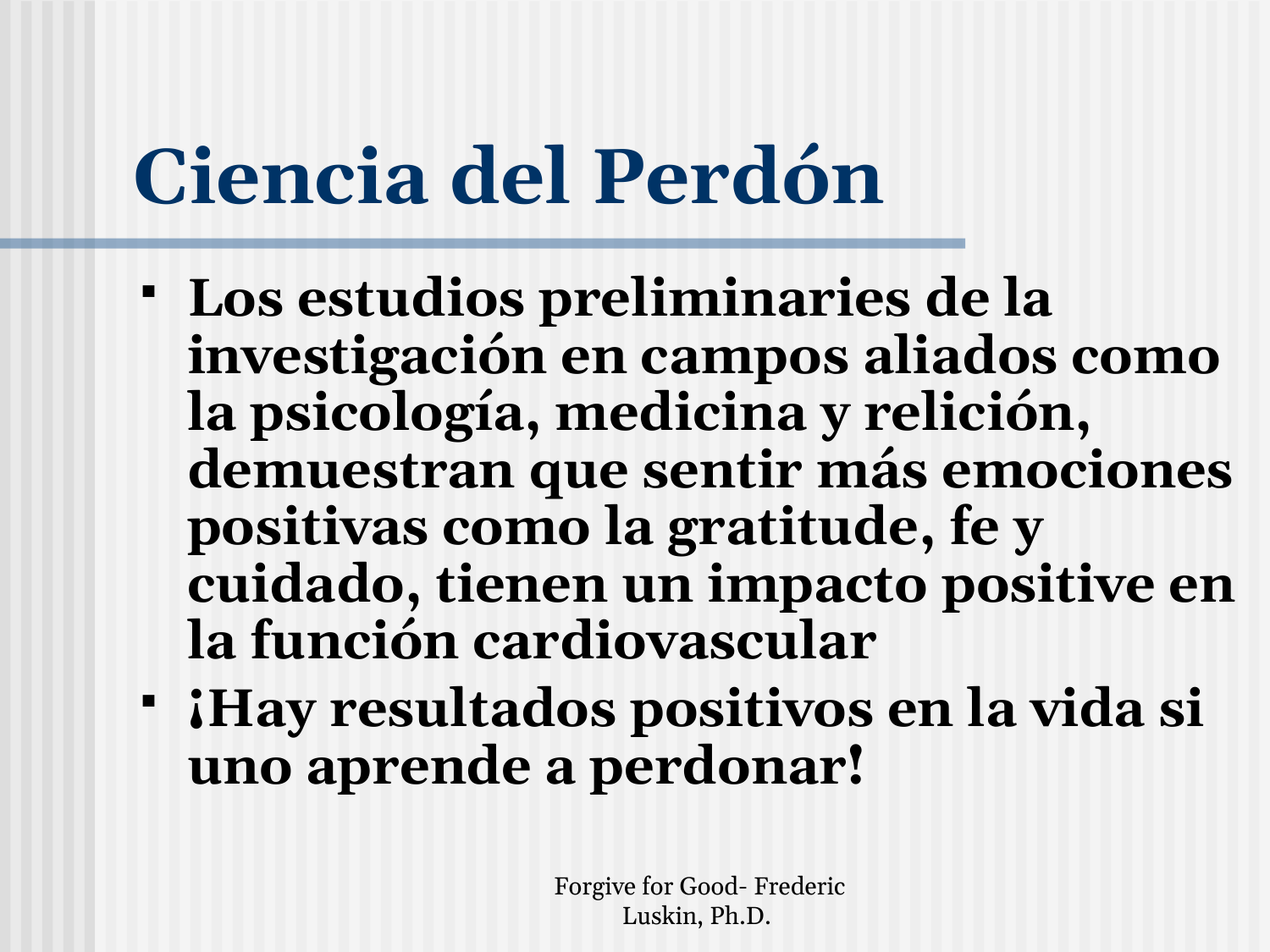

# Ciencia del Perdón
Los estudios preliminaries de la investigación en campos aliados como la psicología, medicina y relición, demuestran que sentir más emociones positivas como la gratitude, fe y cuidado, tienen un impacto positive en la función cardiovascular
¡Hay resultados positivos en la vida si uno aprende a perdonar!
Forgive for Good- Frederic Luskin, Ph.D.